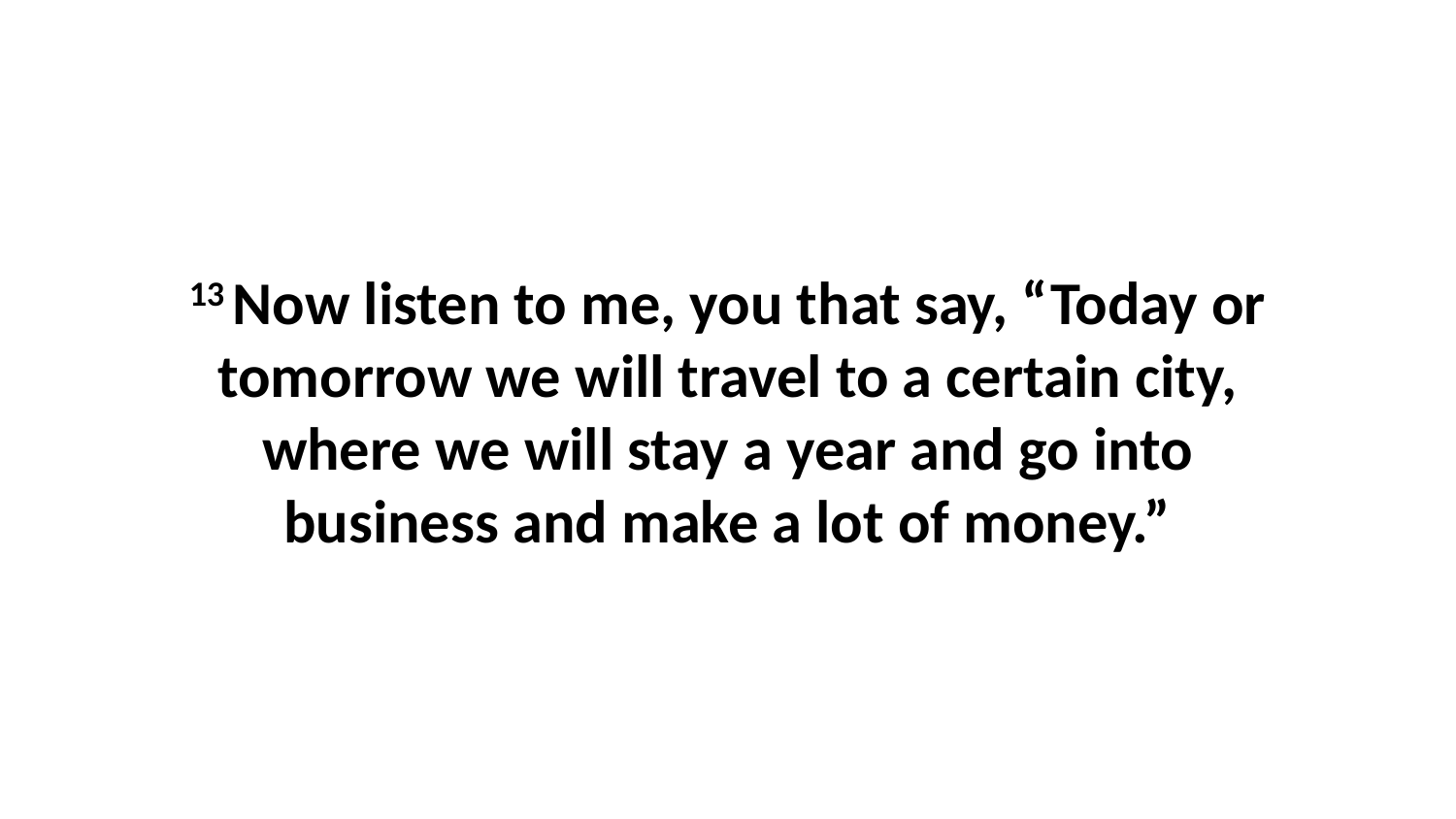

13 Now listen to me, you that say, “Today or tomorrow we will travel to a certain city, where we will stay a year and go into business and make a lot of money.”